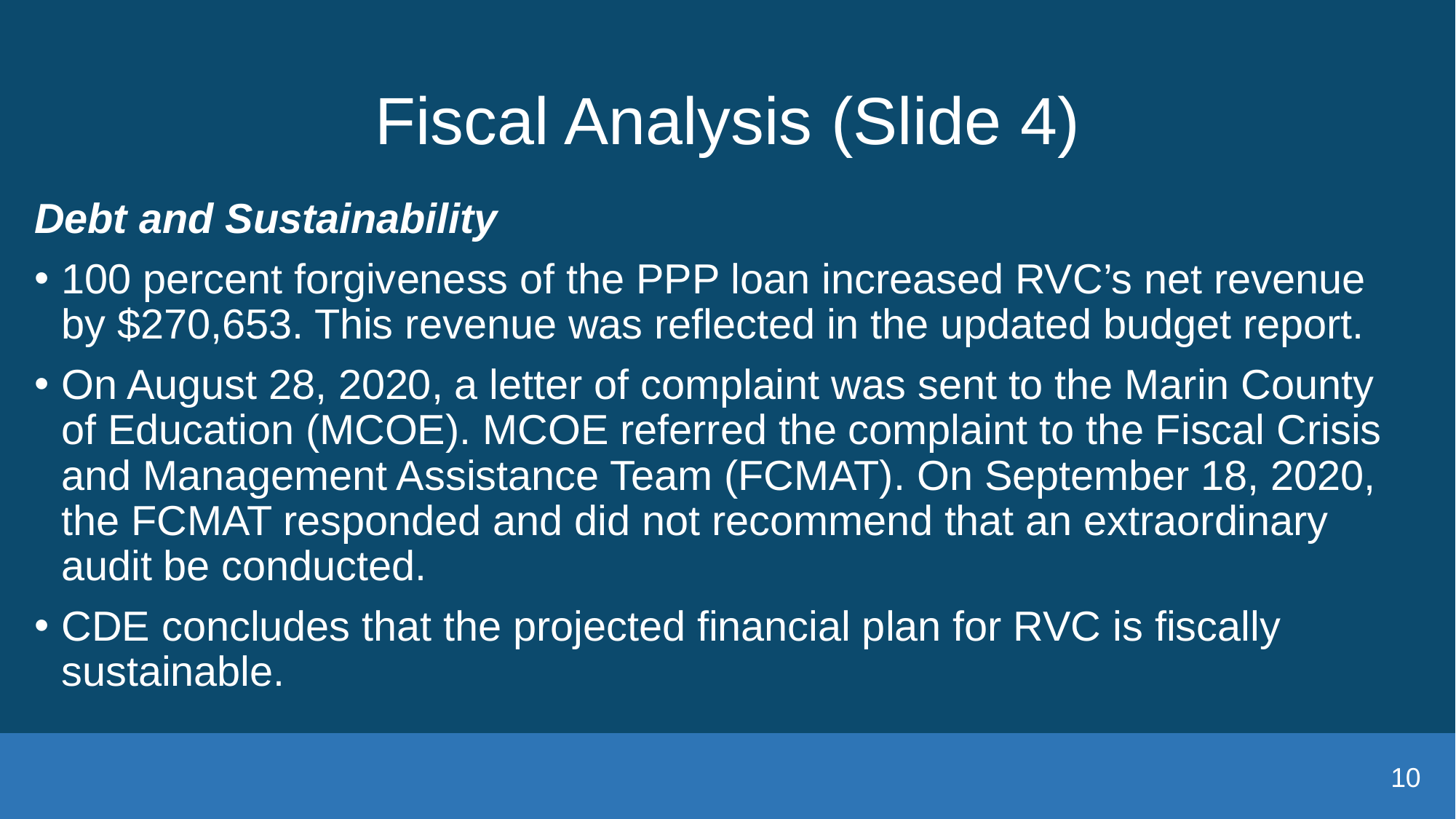

# Fiscal Analysis (Slide 4)
Debt and Sustainability
100 percent forgiveness of the PPP loan increased RVC’s net revenue by $270,653. This revenue was reflected in the updated budget report.
On August 28, 2020, a letter of complaint was sent to the Marin County of Education (MCOE). MCOE referred the complaint to the Fiscal Crisis and Management Assistance Team (FCMAT). On September 18, 2020, the FCMAT responded and did not recommend that an extraordinary audit be conducted.
CDE concludes that the projected financial plan for RVC is fiscally sustainable.

10